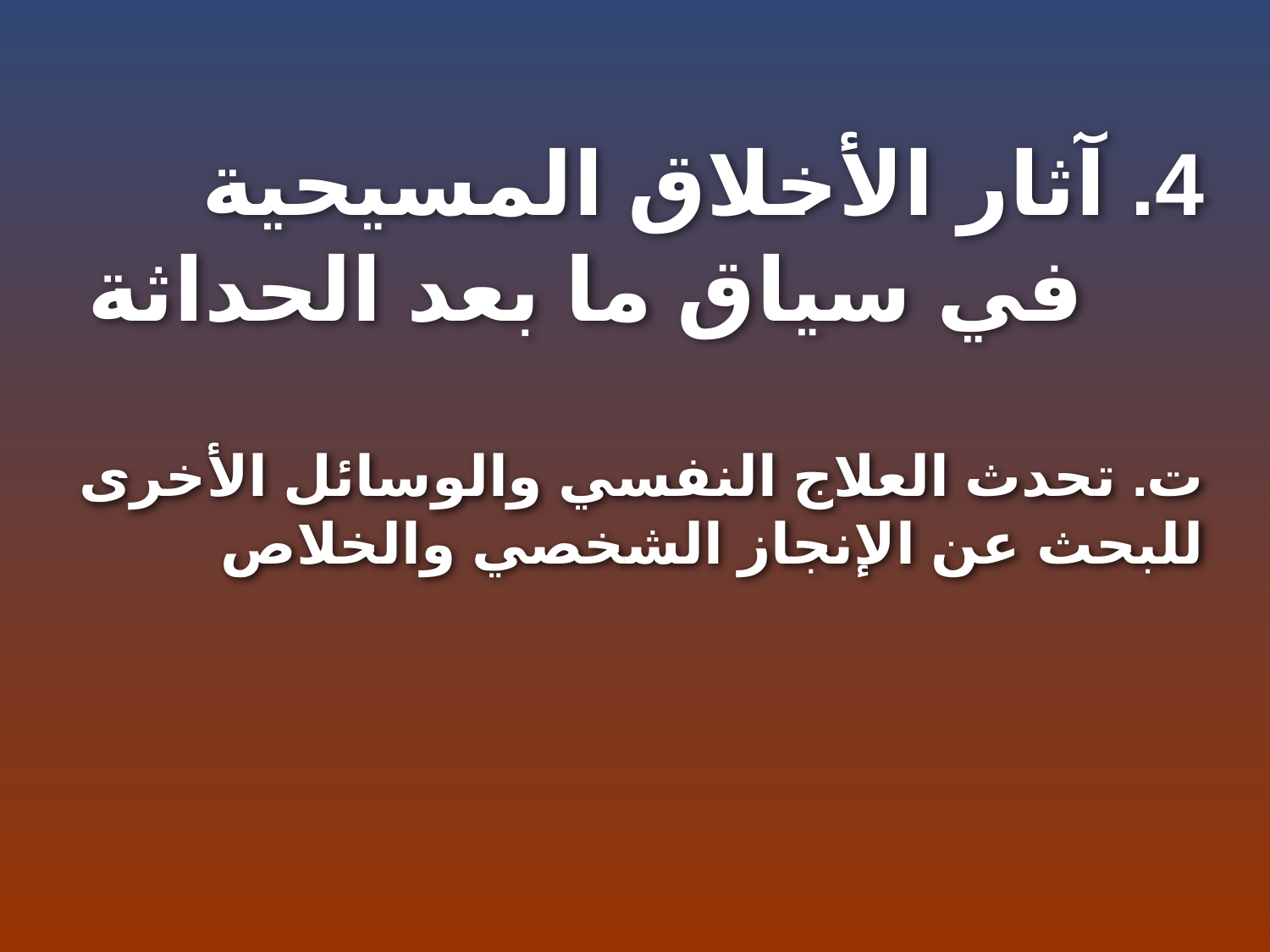

4. آثار الأخلاق المسيحية في سياق ما بعد الحداثة

ت. تحدث العلاج النفسي والوسائل الأخرى للبحث عن الإنجاز الشخصي والخلاص